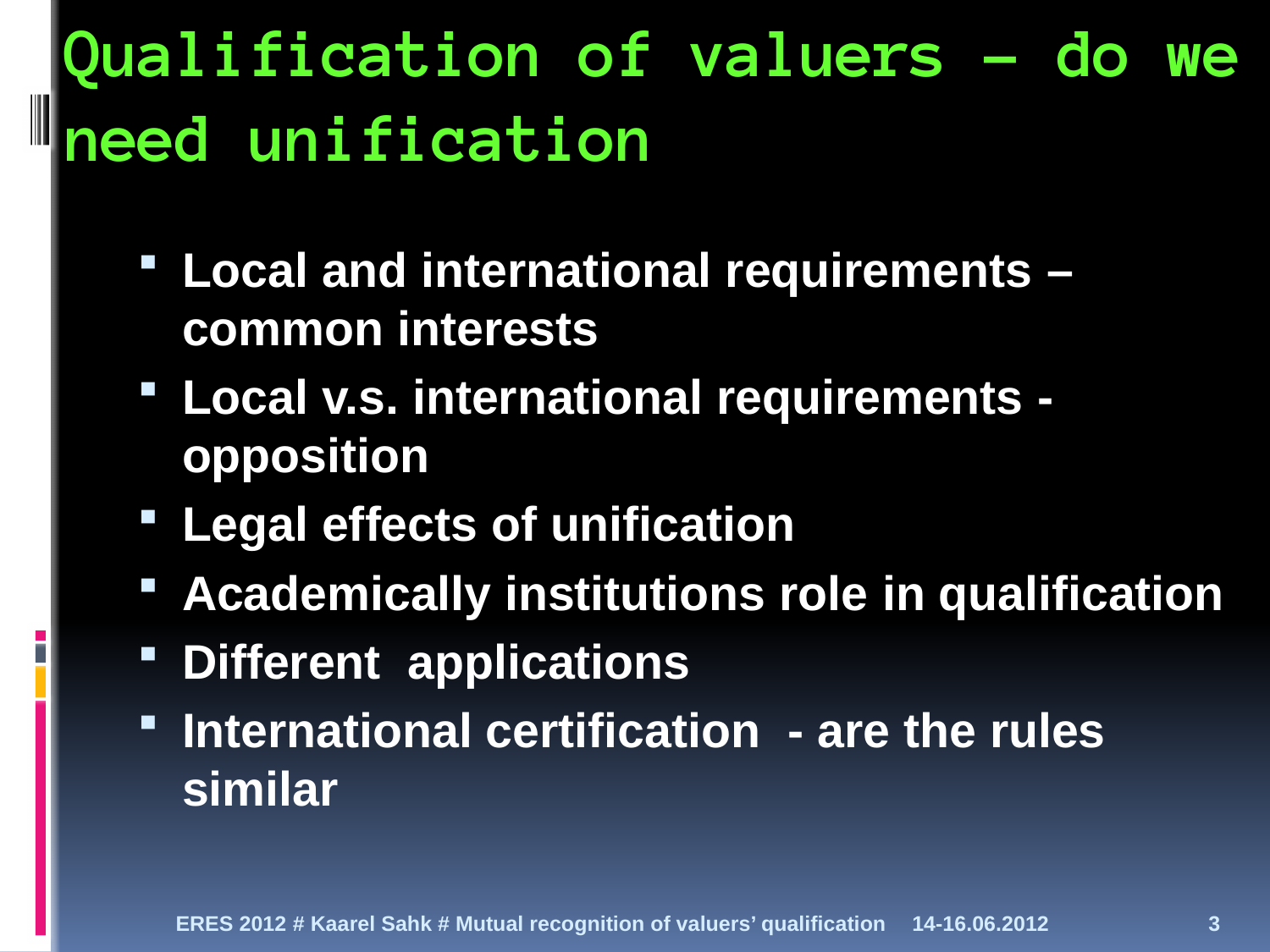

# Qualification of valuers – do we need unification
Local and international requirements – common interests
Local v.s. international requirements - opposition
Legal effects of unification
Academically institutions role in qualification
Different  applications
International certification  - are the rules similar
ERES 2012 # Kaarel Sahk # Mutual recognition of valuers’ qualification
14-16.06.2012
3